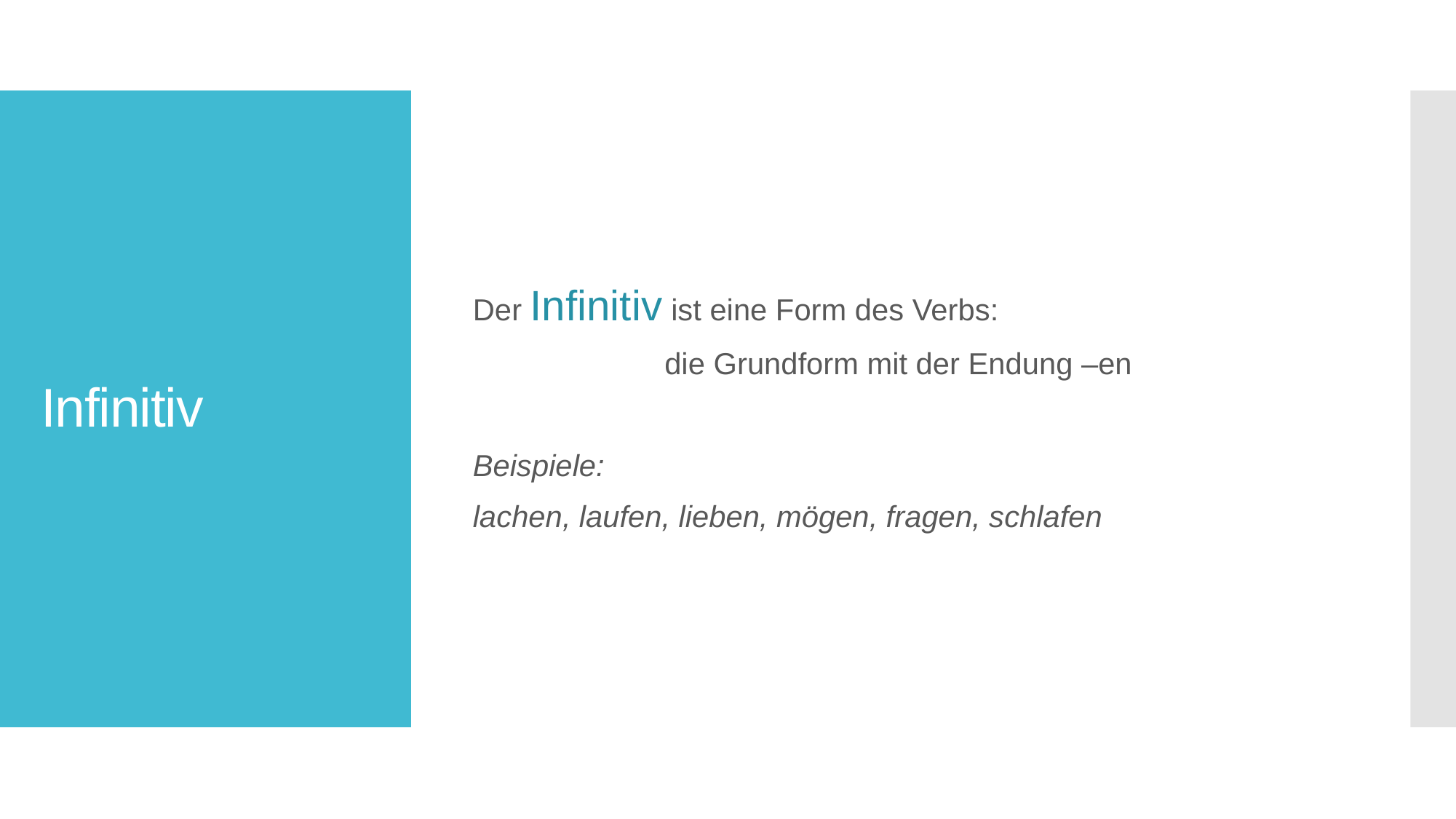

Der Infinitiv ist eine Form des Verbs:
die Grundform mit der Endung –en

Beispiele:
lachen, laufen, lieben, mögen, fragen, schlafen
# Infinitiv